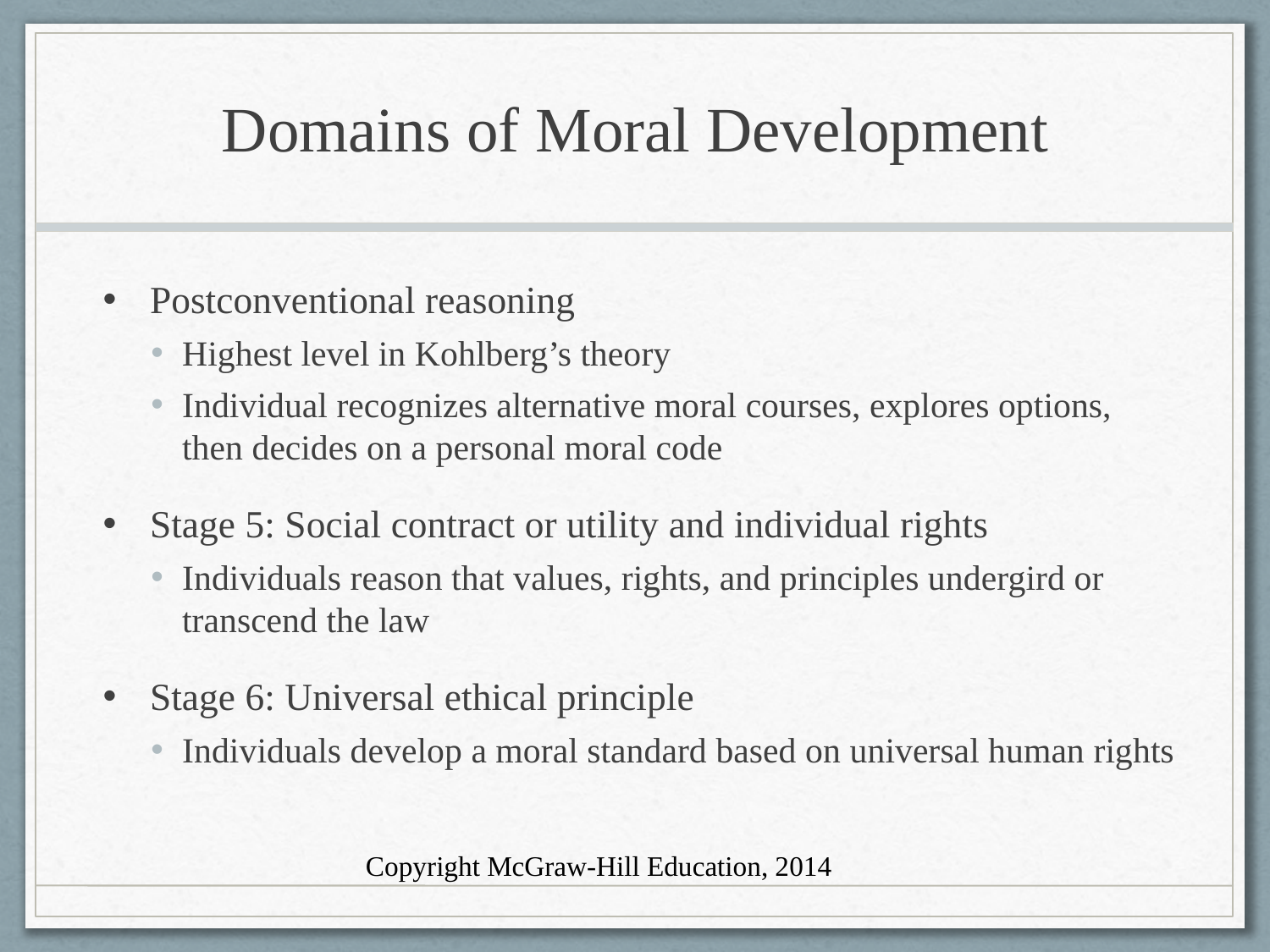

# Domains of Moral Development
Postconventional reasoning
Highest level in Kohlberg’s theory
Individual recognizes alternative moral courses, explores options, then decides on a personal moral code
Stage 5: Social contract or utility and individual rights
Individuals reason that values, rights, and principles undergird or transcend the law
Stage 6: Universal ethical principle
Individuals develop a moral standard based on universal human rights
Copyright McGraw-Hill Education, 2014